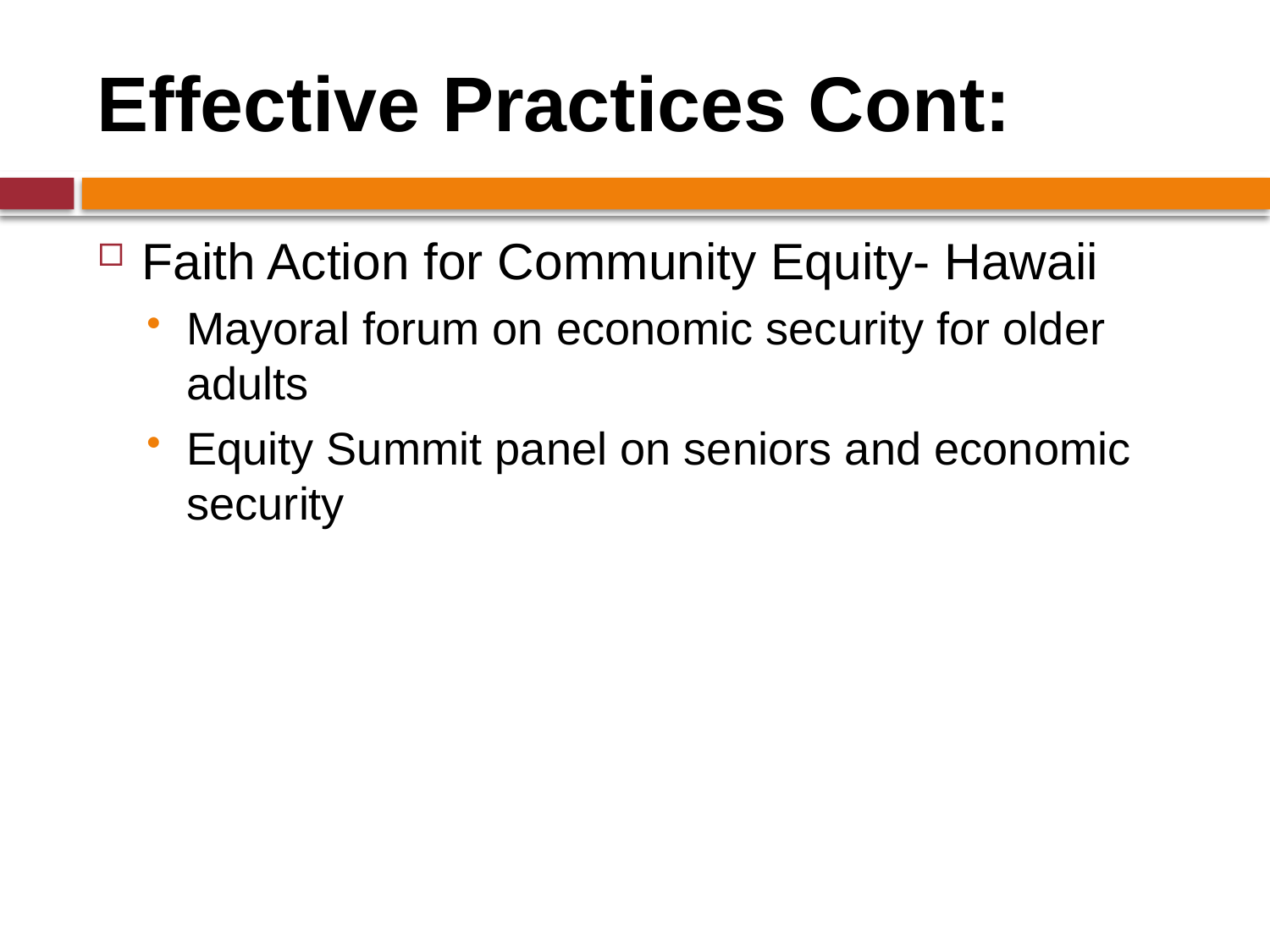

# Effective Practices Cont:
Faith Action for Community Equity- Hawaii
Mayoral forum on economic security for older adults
Equity Summit panel on seniors and economic security